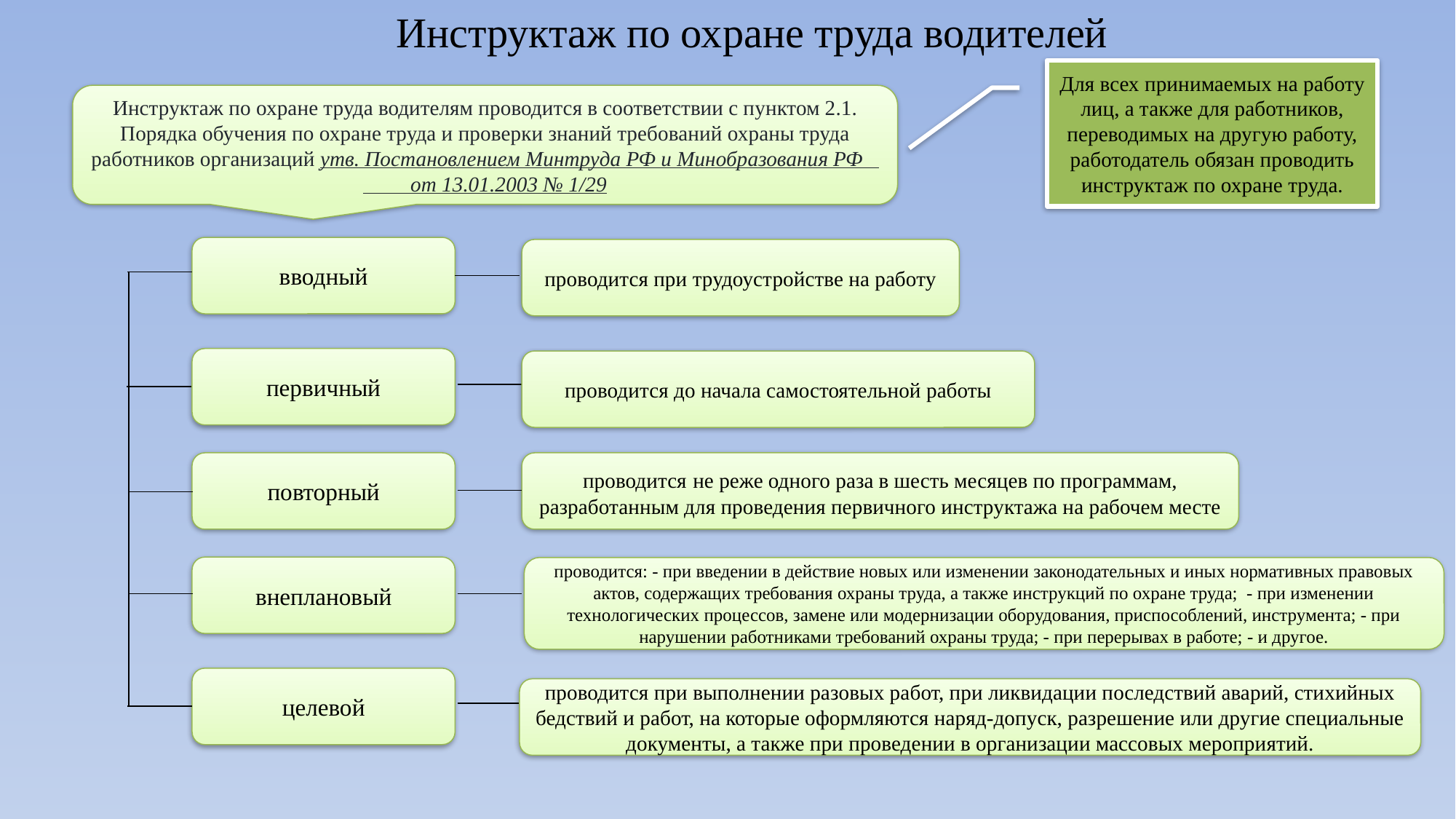

Инструктаж по охране труда водителей
Для всех принимаемых на работу лиц, а также для работников, переводимых на другую работу, работодатель обязан проводить инструктаж по охране труда.
Инструктаж по охране труда водителям проводится в соответствии с пунктом 2.1. Порядка обучения по охране труда и проверки знаний требований охраны труда работников организаций утв. Постановлением Минтруда РФ и Минобразования РФ             от 13.01.2003 № 1/29
вводный
проводится при трудоустройстве на работу
первичный
проводится до начала самостоятельной работы
повторный
проводится не реже одного раза в шесть месяцев по программам, разработанным для проведения первичного инструктажа на рабочем месте
внеплановый
проводится: - при введении в действие новых или изменении законодательных и иных нормативных правовых актов, содержащих требования охраны труда, а также инструкций по охране труда;  - при изменении технологических процессов, замене или модернизации оборудования, приспособлений, инструмента; - при нарушении работниками требований охраны труда; - при перерывах в работе; - и другое.
целевой
проводится при выполнении разовых работ, при ликвидации последствий аварий, стихийных бедствий и работ, на которые оформляются наряд-допуск, разрешение или другие специальные документы, а также при проведении в организации массовых мероприятий.